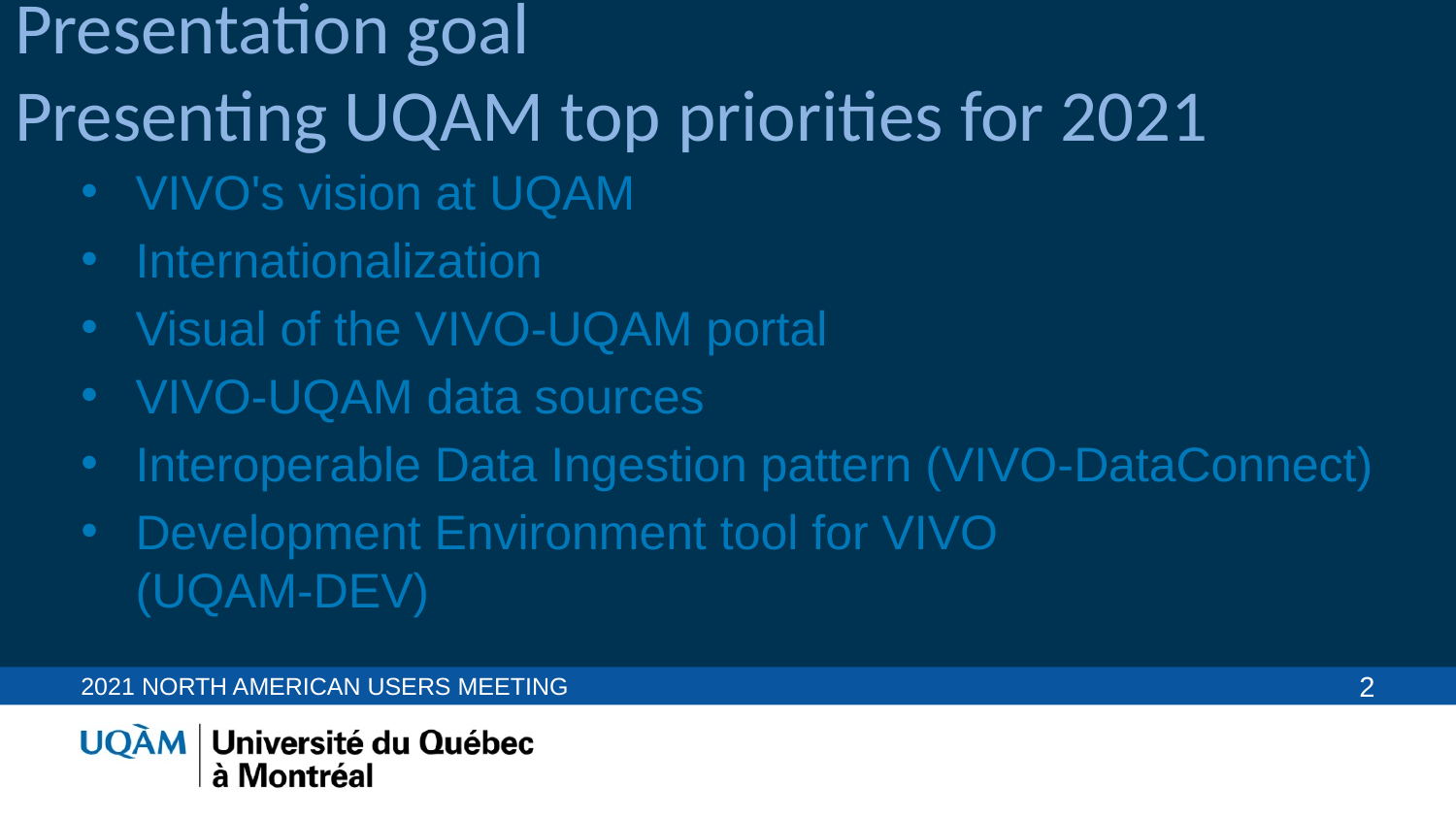

VIVO's vision at UQAM
Internationalization
Visual of the VIVO-UQAM portal
VIVO-UQAM data sources
Interoperable Data Ingestion pattern (VIVO-DataConnect)
Development Environment tool for VIVO
(UQAM-DEV)

Presentation goal
Presenting UQAM top priorities for 2021
2021 North American Users Meeting
2